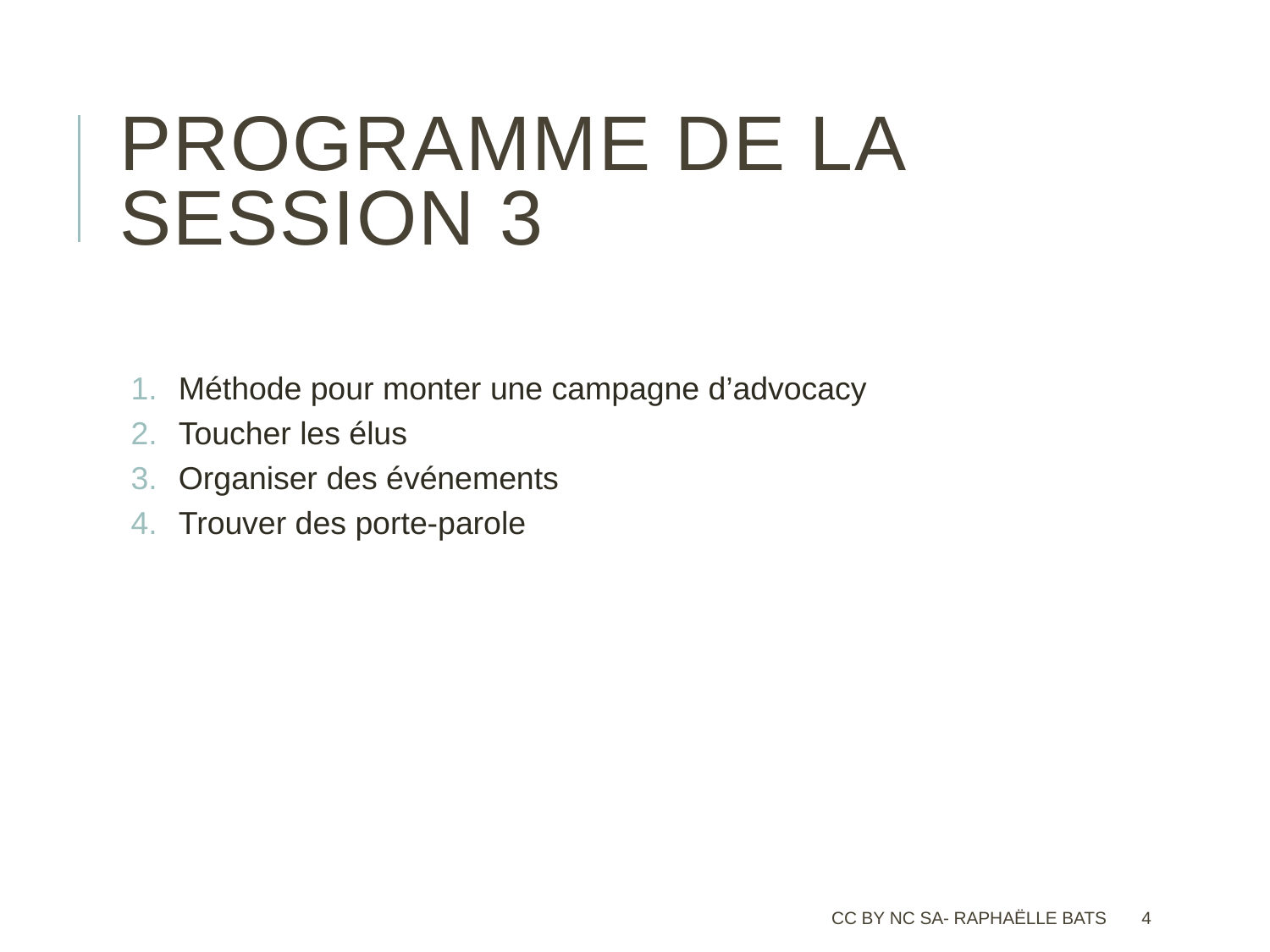

# Programme de la session 3
Méthode pour monter une campagne d’advocacy
Toucher les élus
Organiser des événements
Trouver des porte-parole

CC BY NC SA- Raphaëlle Bats
4